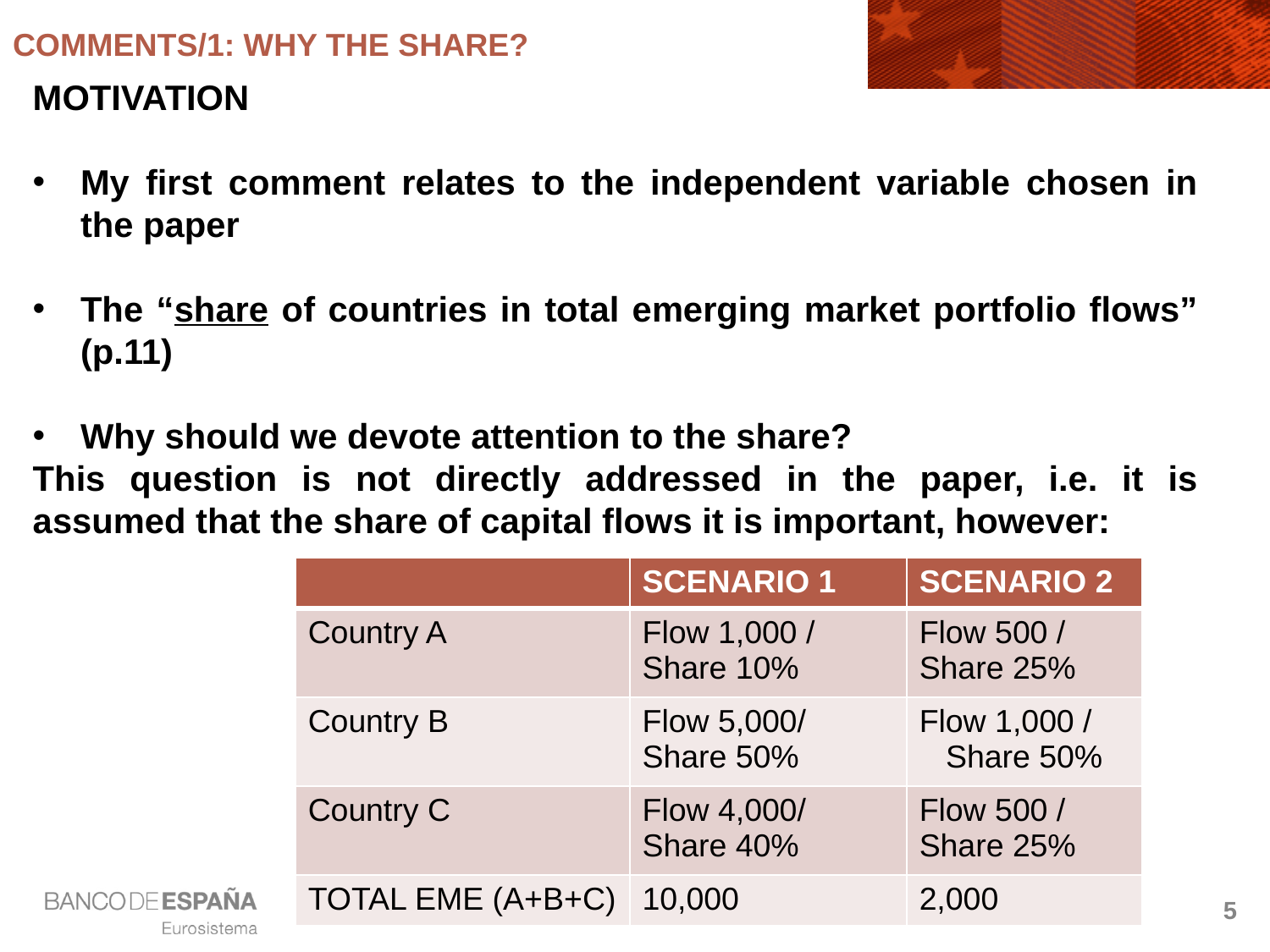

# Comments/1: Why the share?
MOTIVATION

My first comment relates to the independent variable chosen in the paper

The “share of countries in total emerging market portfolio flows” (p.11)

Why should we devote attention to the share?
This question is not directly addressed in the paper, i.e. it is assumed that the share of capital flows it is important, however:

|  | SCENARIO 1 | SCENARIO 2 |
| --- | --- | --- |
| Country A | Flow 1,000 / Share 10% | Flow 500 / Share 25% |
| Country B | Flow 5,000/ Share 50% | Flow 1,000 / Share 50% |
| Country C | Flow 4,000/ Share 40% | Flow 500 / Share 25% |
| TOTAL EME (A+B+C) | 10,000 | 2,000 |
5